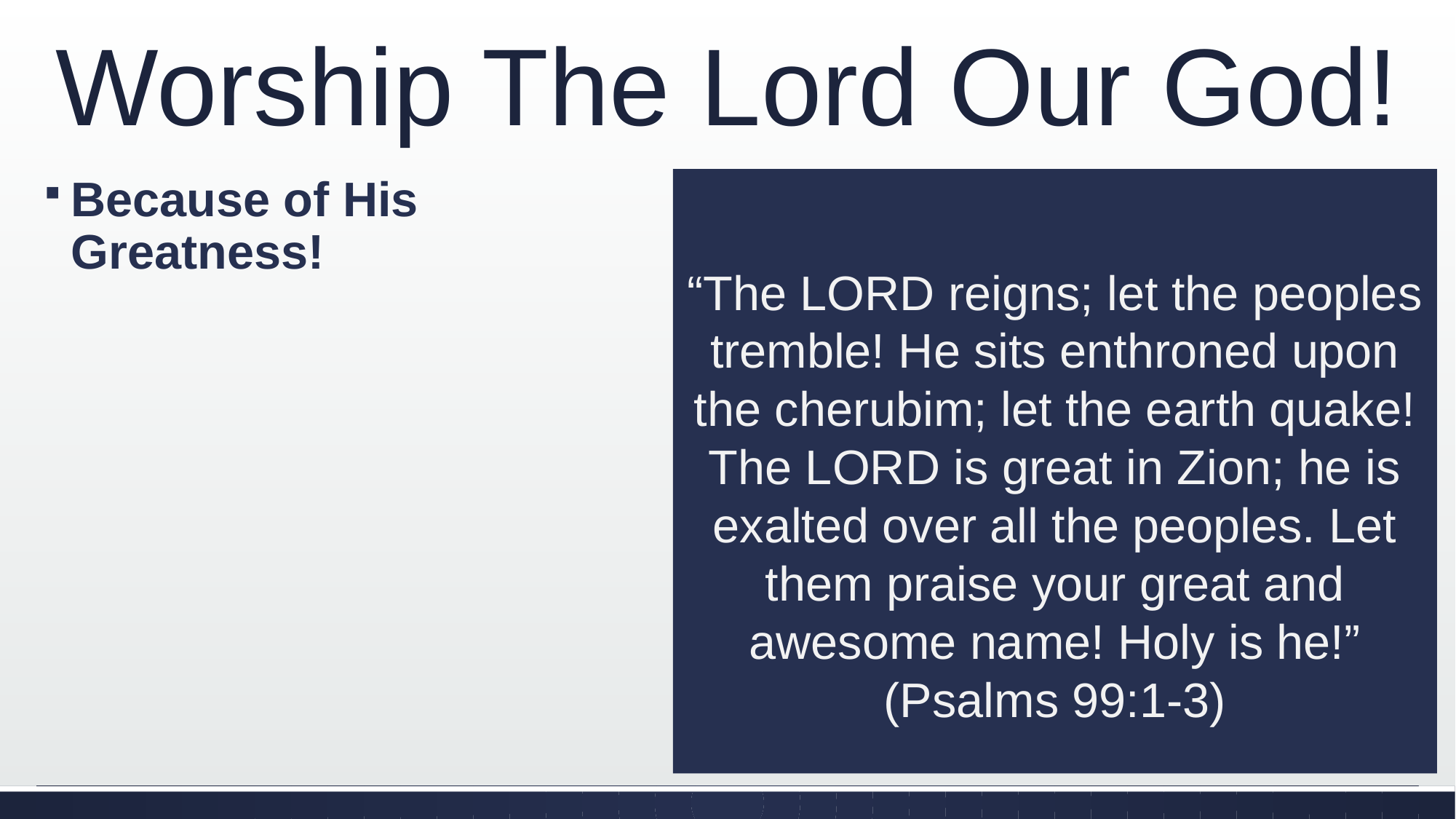

# Worship The Lord Our God!
Because of His Greatness!

“The LORD reigns; let the peoples tremble! He sits enthroned upon the cherubim; let the earth quake! The LORD is great in Zion; he is exalted over all the peoples. Let them praise your great and awesome name! Holy is he!” (Psalms 99:1-3)